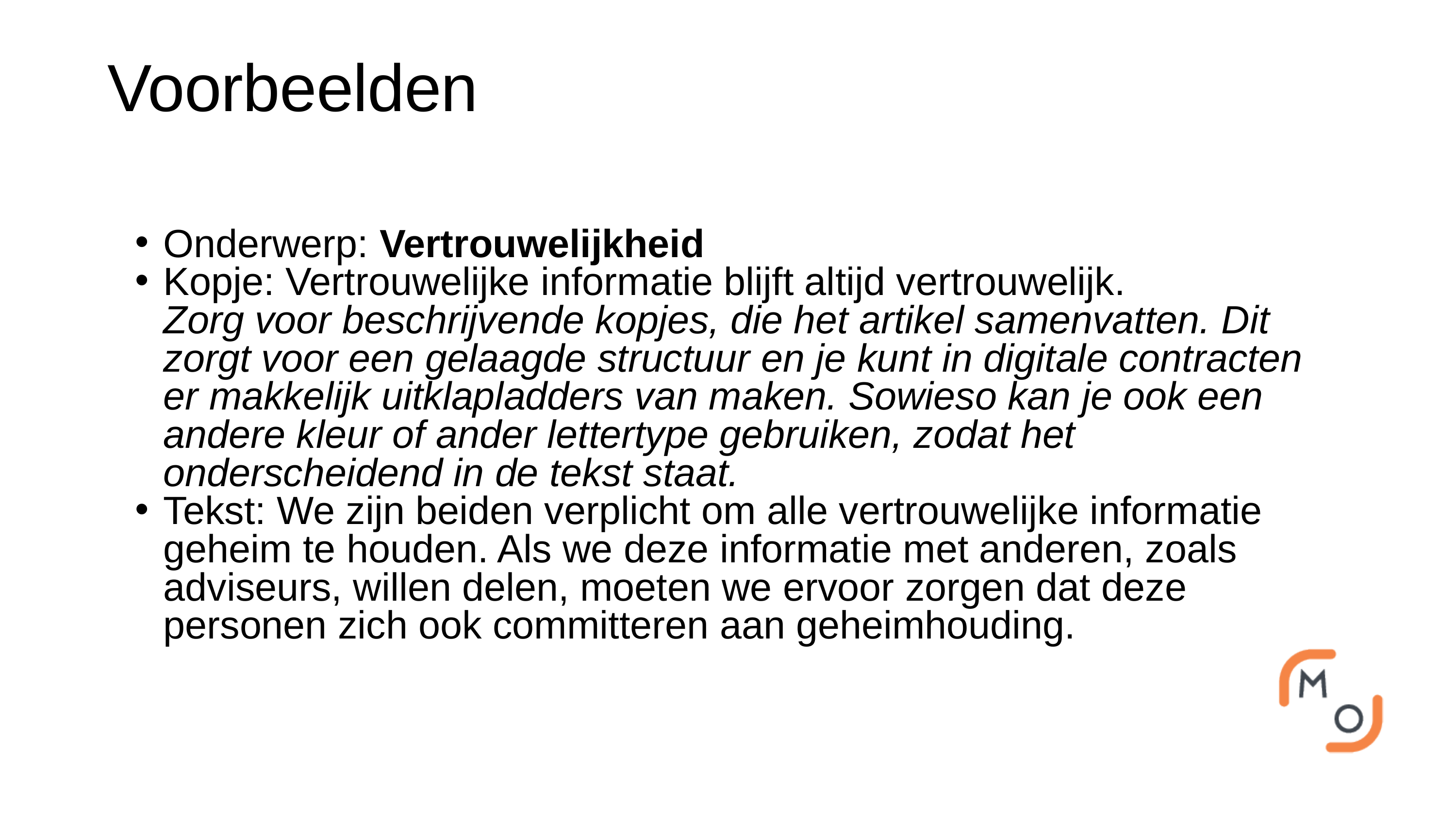

Voorbeelden
Onderwerp: Vertrouwelijkheid
Kopje: Vertrouwelijke informatie blijft altijd vertrouwelijk.
	Zorg voor beschrijvende kopjes, die het artikel samenvatten. Dit zorgt voor een gelaagde structuur en je kunt in digitale contracten er makkelijk uitklapladders van maken. Sowieso kan je ook een andere kleur of ander lettertype gebruiken, zodat het onderscheidend in de tekst staat.
Tekst: We zijn beiden verplicht om alle vertrouwelijke informatie geheim te houden. Als we deze informatie met anderen, zoals adviseurs, willen delen, moeten we ervoor zorgen dat deze personen zich ook committeren aan geheimhouding.